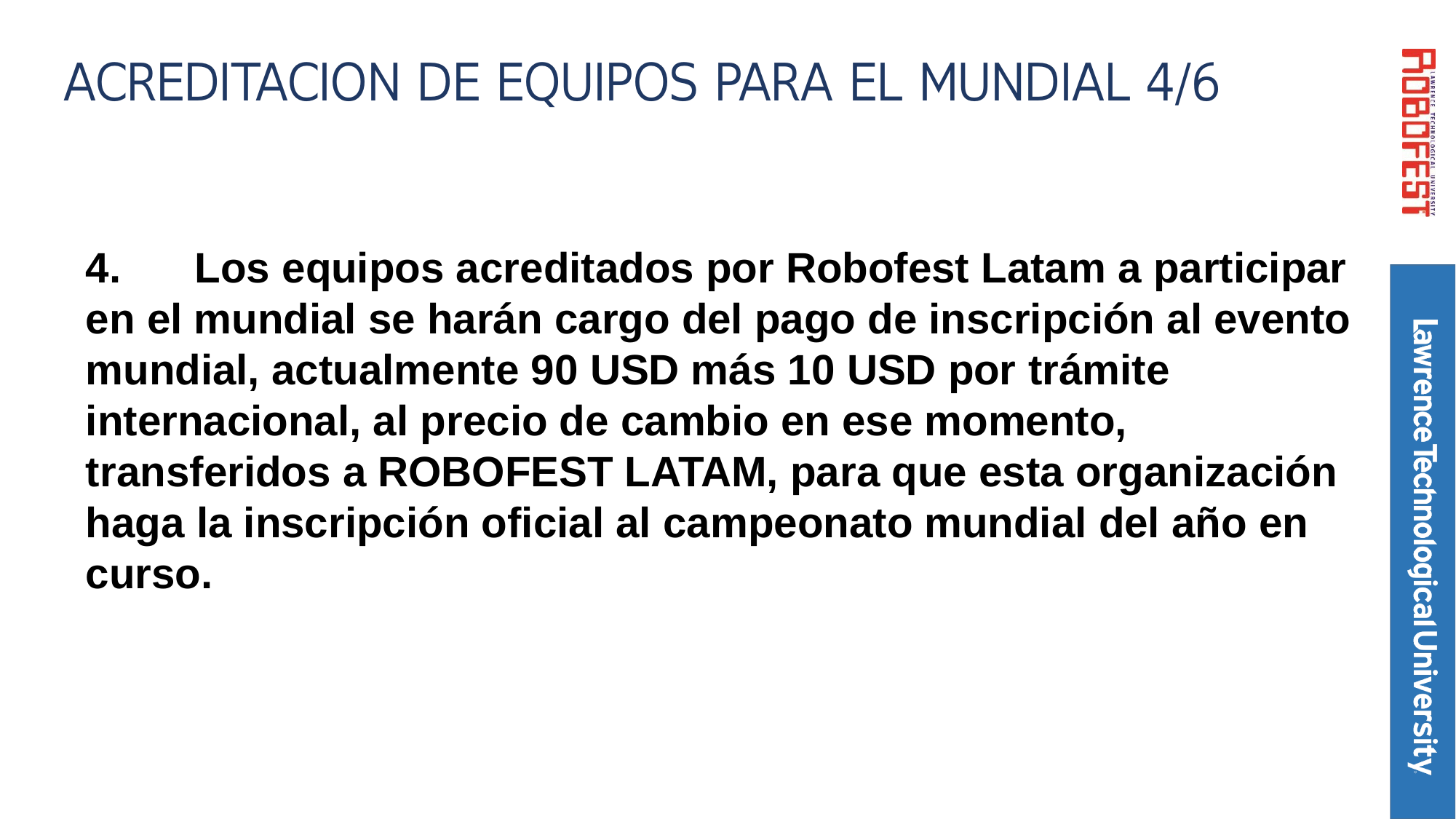

# ACREDITACION DE EQUIPOS PARA EL MUNDIAL 4/6
4.	Los equipos acreditados por Robofest Latam a participar en el mundial se harán cargo del pago de inscripción al evento mundial, actualmente 90 USD más 10 USD por trámite internacional, al precio de cambio en ese momento, transferidos a ROBOFEST LATAM, para que esta organización haga la inscripción oficial al campeonato mundial del año en curso.